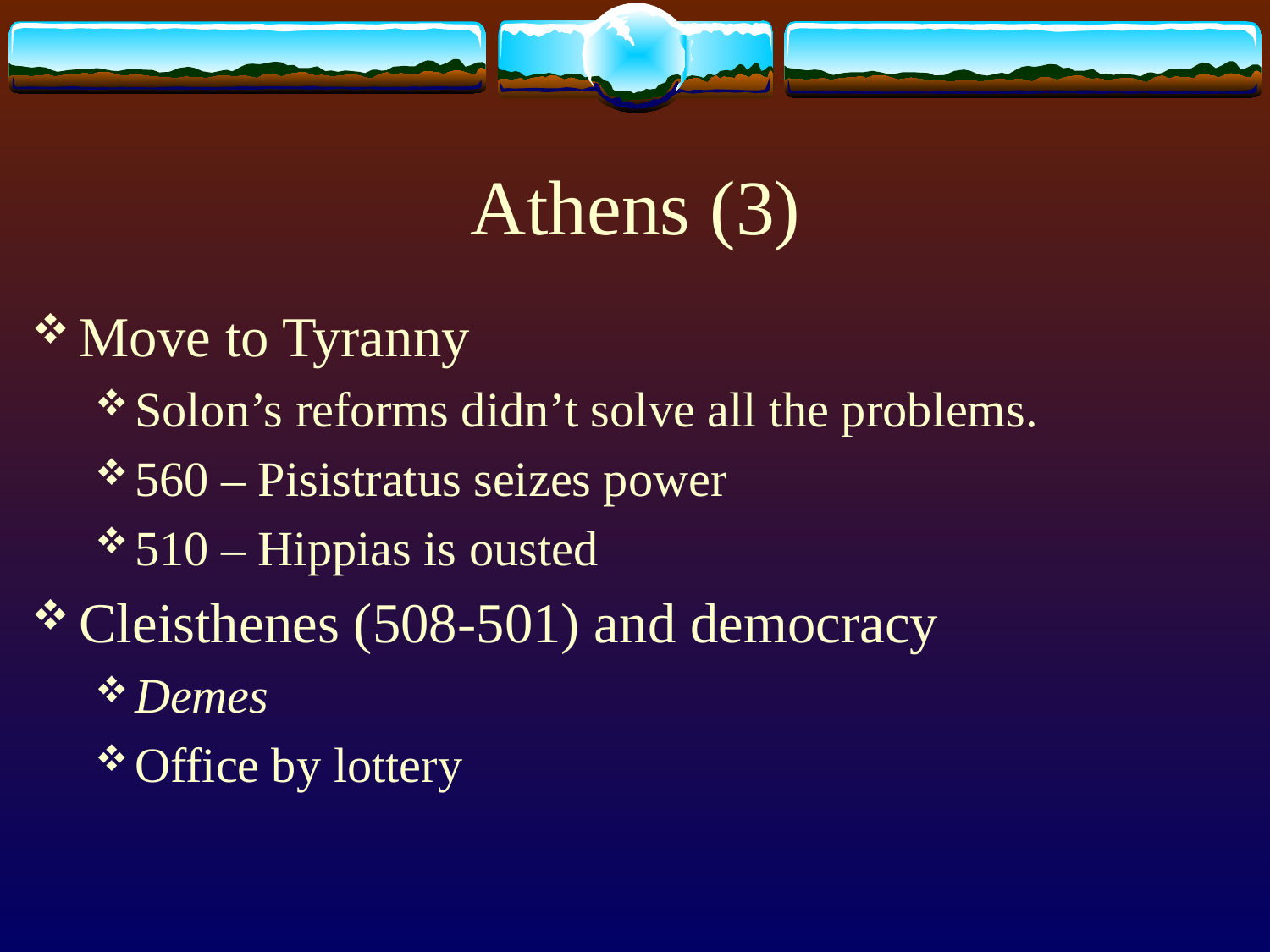

# Athens (3)
Move to Tyranny
Solon’s reforms didn’t solve all the problems.
560 – Pisistratus seizes power
510 – Hippias is ousted
Cleisthenes (508-501) and democracy
Demes
Office by lottery